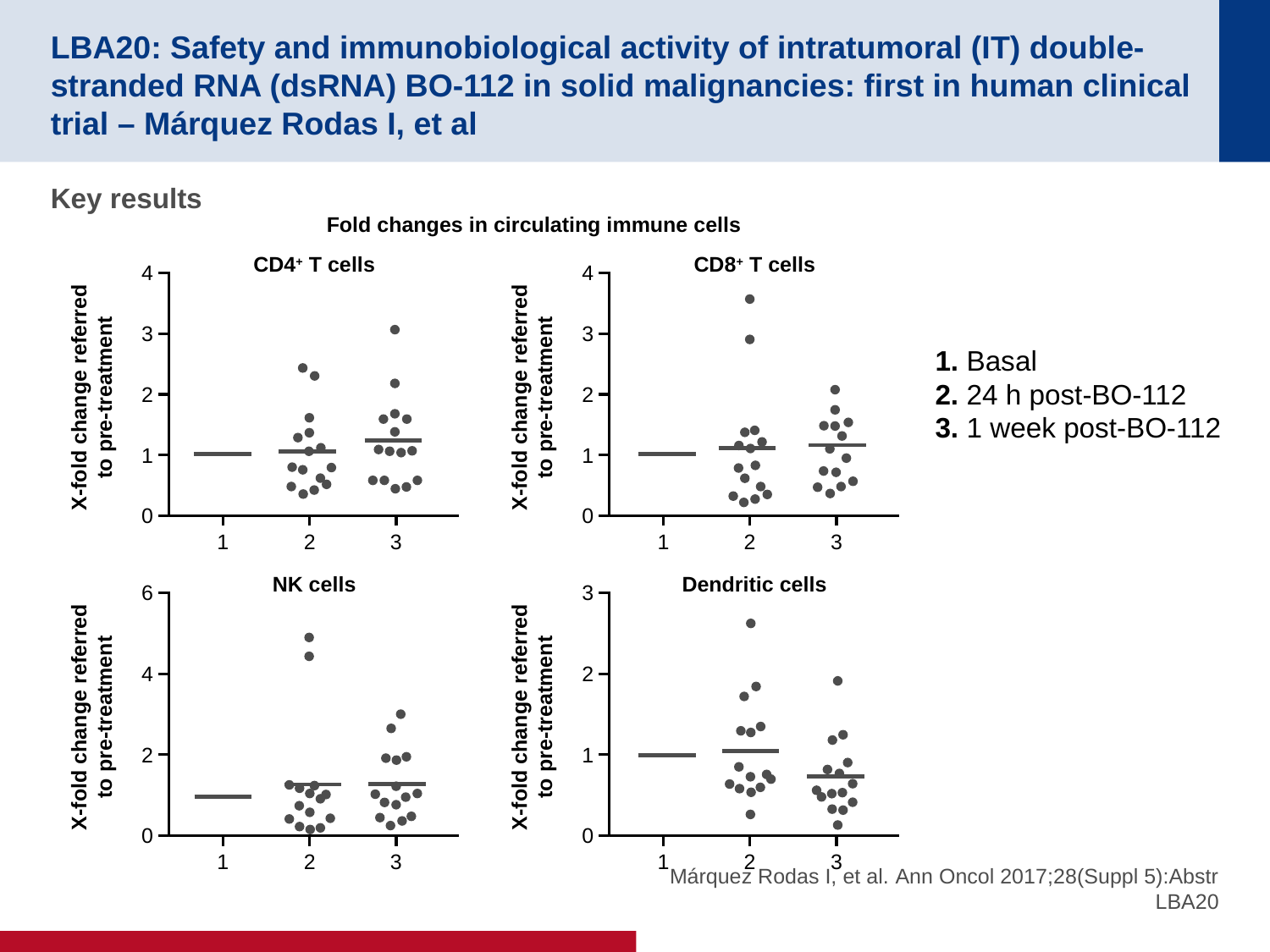

# LBA20: Safety and immunobiological activity of intratumoral (IT) double-stranded RNA (dsRNA) BO-112 in solid malignancies: first in human clinical trial – Márquez Rodas I, et al
Key results

Fold changes in circulating immune cells
CD4+ T cells
4

3

X-fold change referred to pre-treatment

2

1

0
1
2
3
CD8+ T cells
4

3

X-fold change referred to pre-treatment
2

1

0

1
2
3
1. Basal
2. 24 h post-BO-112
3. 1 week post-BO-112
NK cells
6

4
X-fold change referred to pre-treatment

2

0

1
2
3
Dendritic cells
3

2

X-fold change referred to pre-treatment

1

0

1
2
3
Márquez Rodas I, et al. Ann Oncol 2017;28(Suppl 5):Abstr LBA20